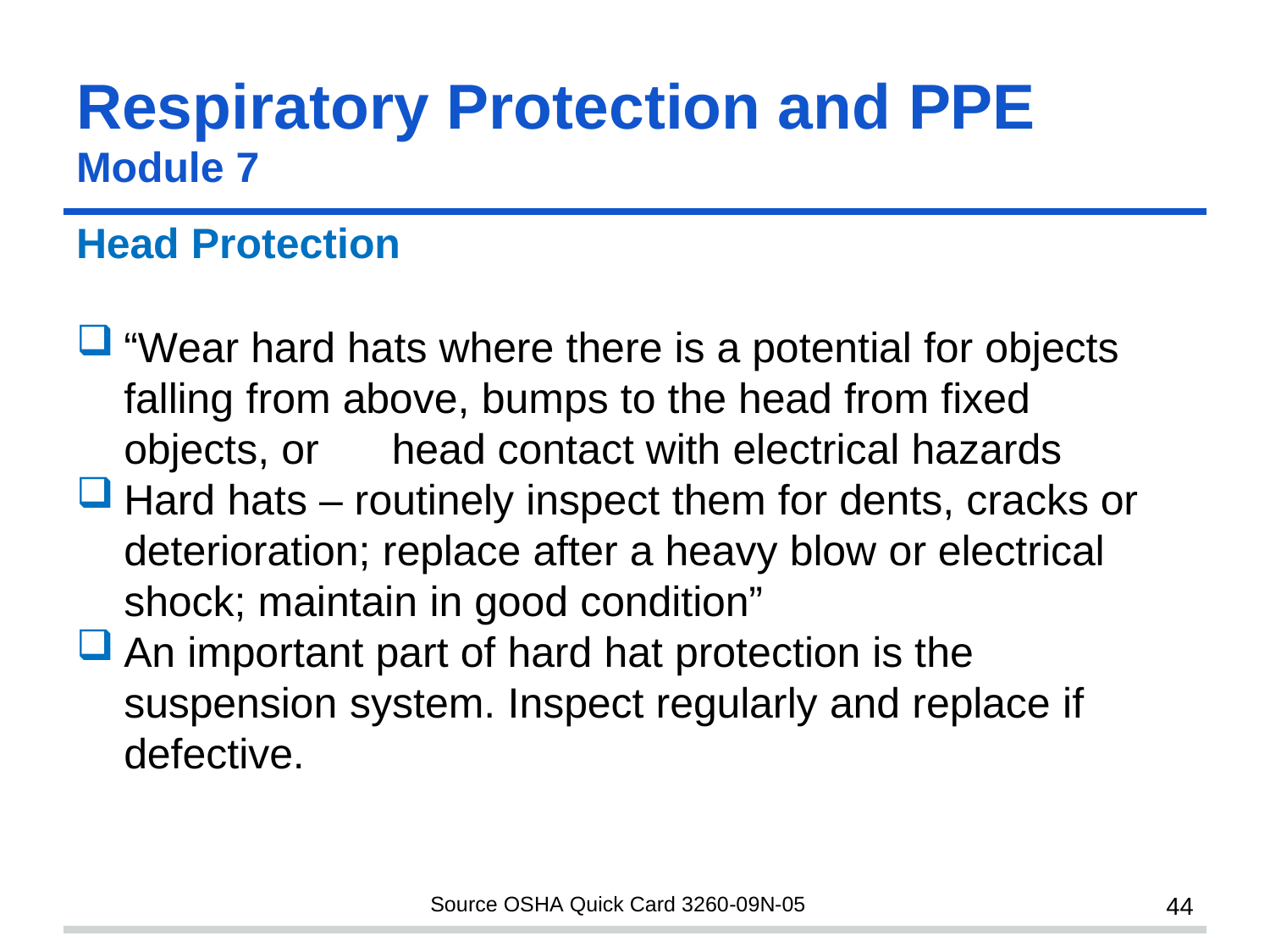

# Respiratory Protection and PPE slide 44
Module 7
Head Protection

“Wear hard hats where there is a potential for objects falling from above, bumps to the head from fixed objects, or	head contact with electrical hazards
Hard hats – routinely inspect them for dents, cracks or deterioration; replace after a heavy blow or electrical shock; maintain in good condition”
An important part of hard hat protection is the suspension system. Inspect regularly and replace if defective.

Source OSHA Quick Card 3260-09N-05
44